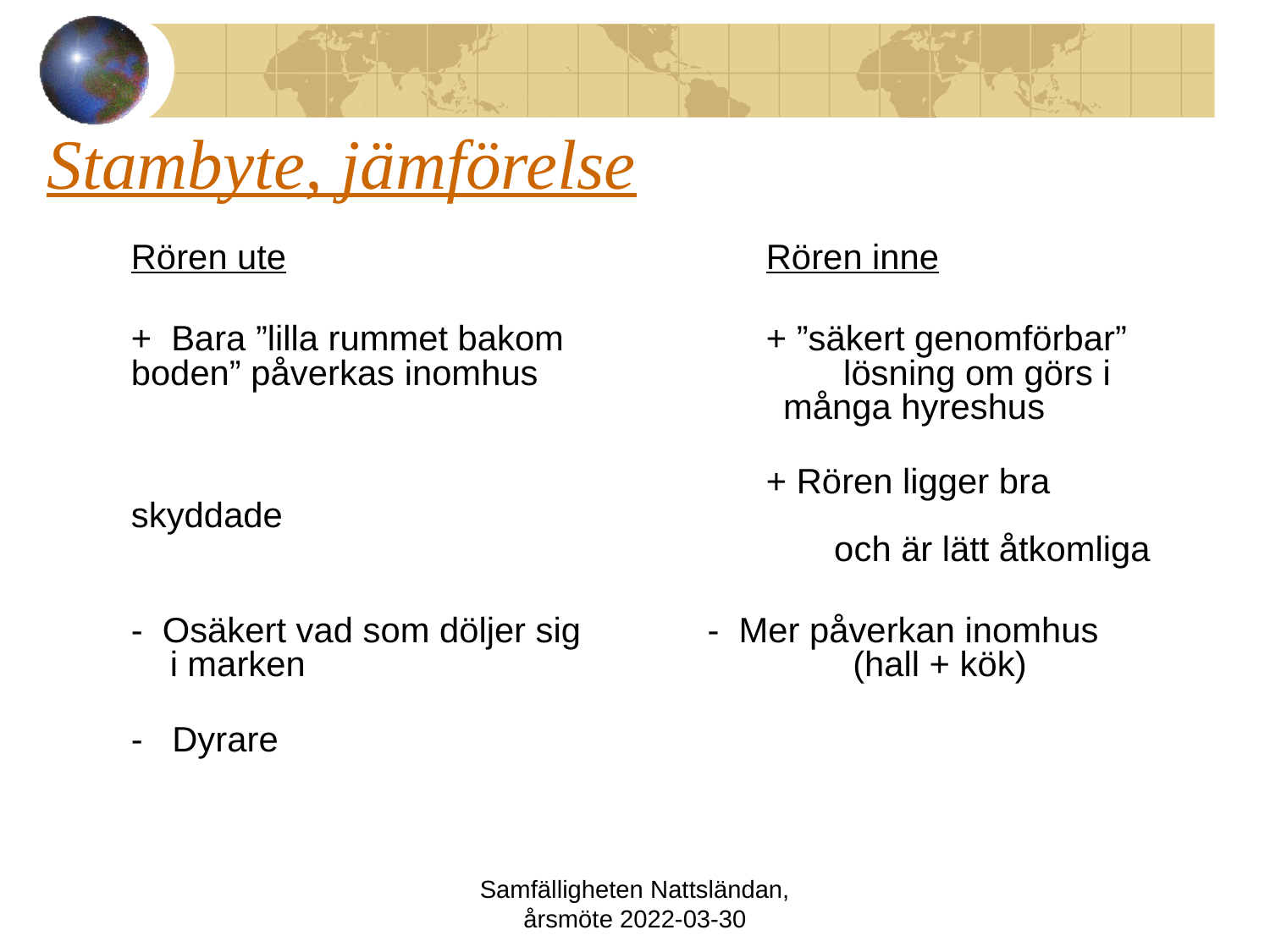

# Stambyte, jämförelse
Rören ute				Rören inne

+  Bara ”lilla rummet bakom		+ ”säkert genomförbar” 	 boden” påverkas inomhus 	                     lösning om görs i
                                                                   många hyreshus
					+ Rören ligger bra skyddade
					       och är lätt åtkomliga

-  Osäkert vad som döljer sig             -  Mer påverkan inomhus
    i marken		                                   (hall + kök)
-   Dyrare

Samfälligheten Nattsländan, årsmöte 2022-03-30